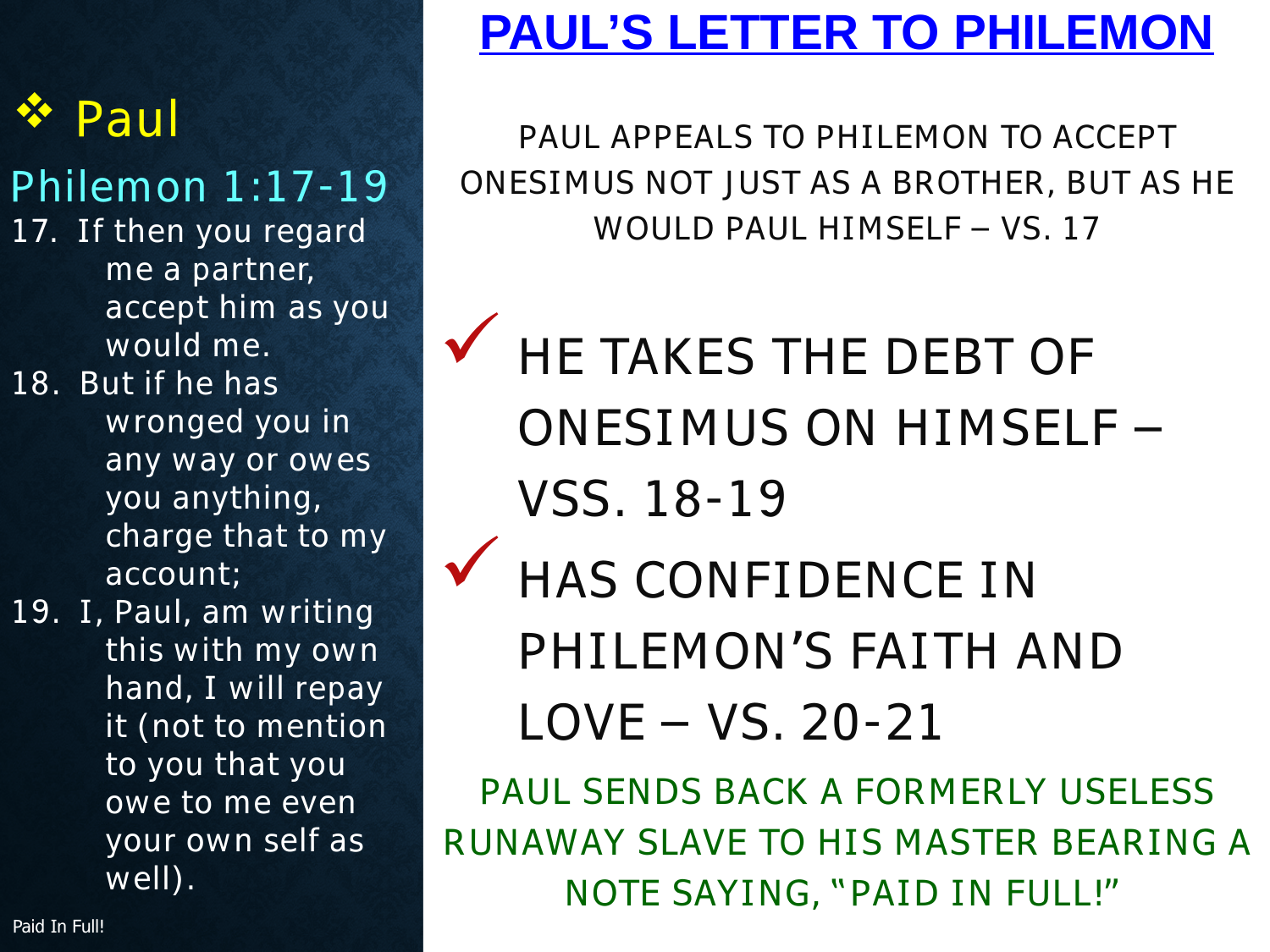

# Paul’s Letter to Philemon
Paul appeals to Philemon to accept Onesimus not just as a brother, but as he would Paul himself – vs. 17

He takes the debt of Onesimus on himself – vss. 18-19
Has confidence in Philemon’s faith and love – vs. 20-21
Paul sends back a formerly useless runaway slave to his master bearing a note saying, “Paid in full!”
Paul
Philemon 1:17-19
17.  If then you regard me a partner, accept him as you would me.
18.  But if he has wronged you in any way or owes you anything, charge that to my account;
19.  I, Paul, am writing this with my own hand, I will repay it (not to mention to you that you owe to me even your own self as well).
Paid In Full!